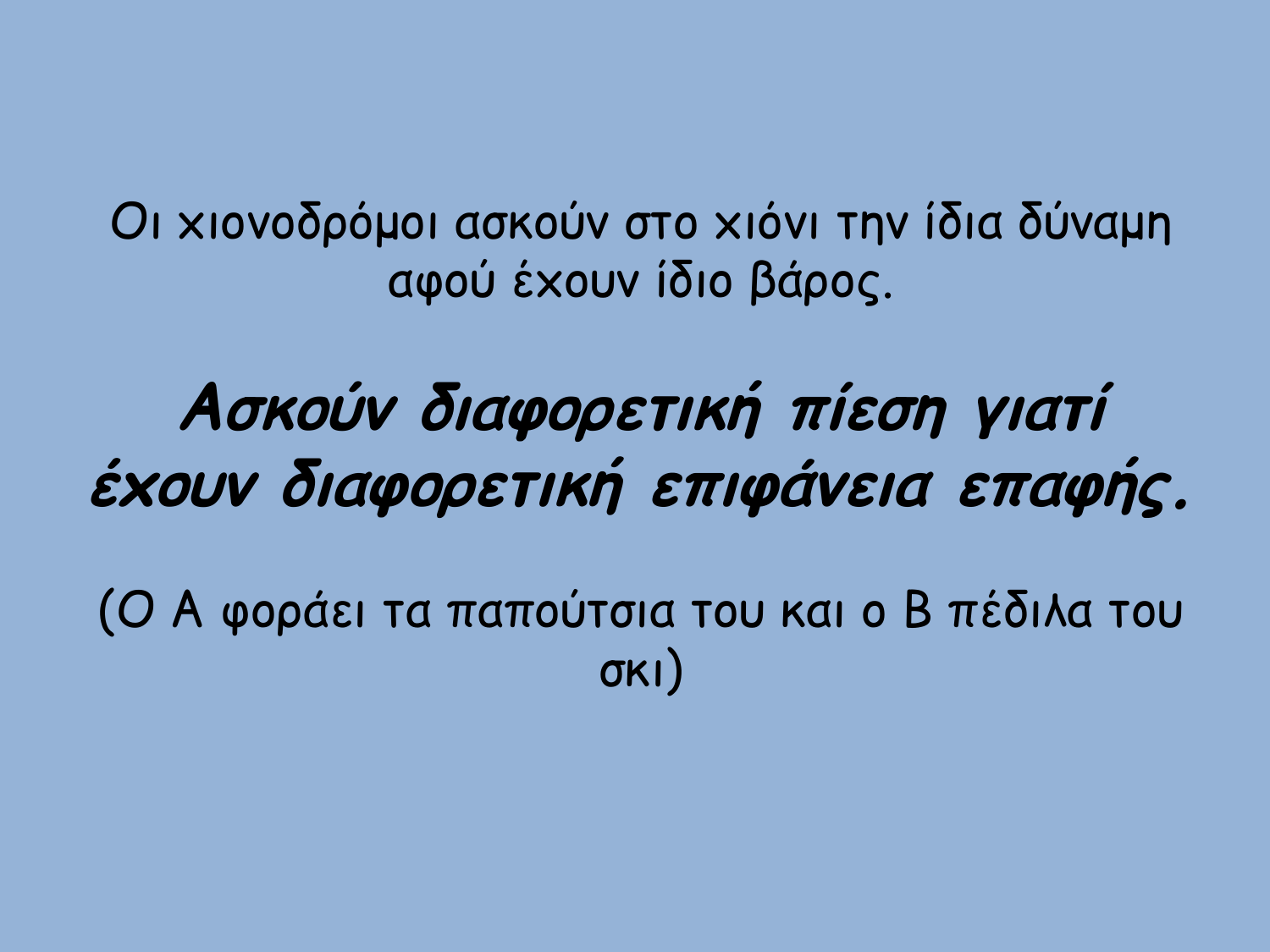

# Οι χιονοδρόμοι ασκούν στο χιόνι την ίδια δύναμη αφού έχουν ίδιο βάρος. Ασκούν διαφορετική πίεση γιατί έχουν διαφορετική επιφάνεια επαφής. (Ο Α φοράει τα παπούτσια του και ο Β πέδιλα του σκι)